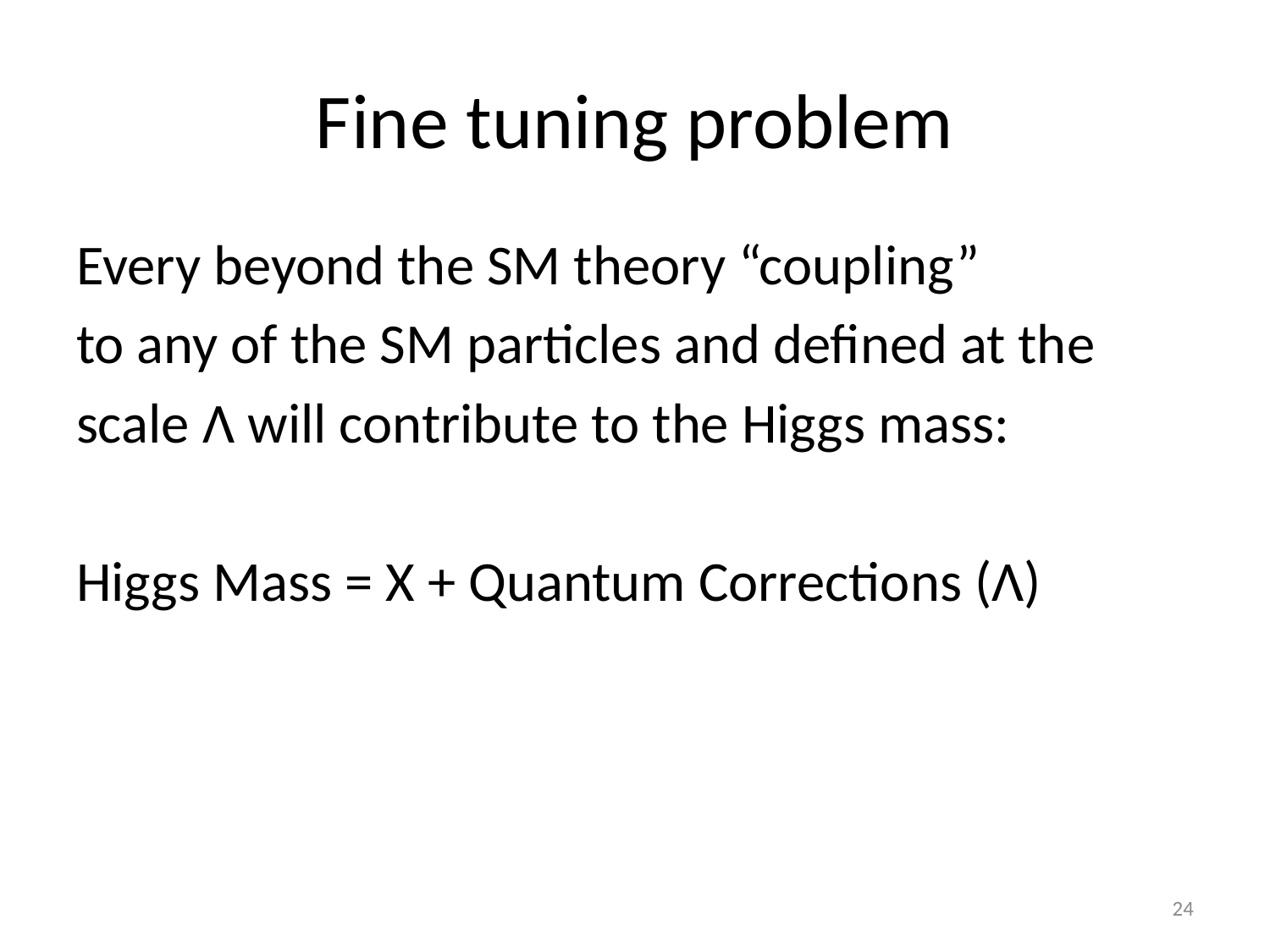

# Fine tuning problem
Every beyond the SM theory “coupling”
to any of the SM particles and defined at the
scale Λ will contribute to the Higgs mass:

Higgs Mass = X + Quantum Corrections (Λ)

24